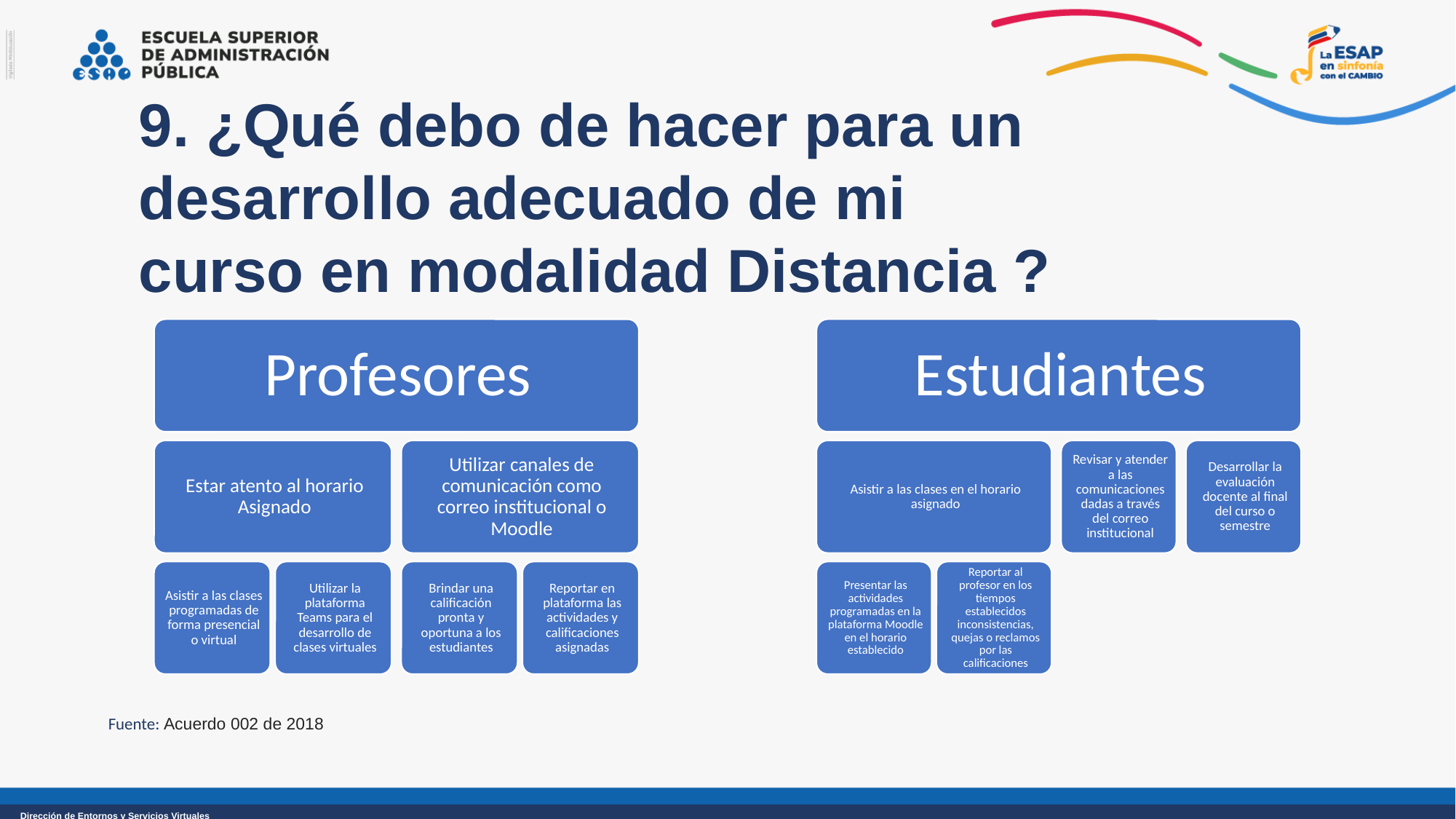

9. ¿Qué debo de hacer para un desarrollo adecuado de mi curso en modalidad Distancia ?
Estudiantes
Asistir a las clases en el horario asignado
Presentar las actividades programadas en la plataforma Moodle en el horario establecido
Reportar al profesor en los tiempos establecidos inconsistencias, quejas o reclamos por las calificaciones
Revisar y atender a las comunicaciones dadas a través del correo institucional
Desarrollar la evaluación docente al final del curso o semestre
Profesores
Estar atento al horario Asignado
Asistir a las clases programadas de forma presencial o virtual
Utilizar la plataforma Teams para el desarrollo de clases virtuales
Utilizar canales de comunicación como correo institucional o Moodle
Brindar una calificación pronta y oportuna a los estudiantes
Reportar en plataforma las actividades y calificaciones asignadas
Fuente: Acuerdo 002 de 2018

Dirección de Entornos y Servicios Virtuales